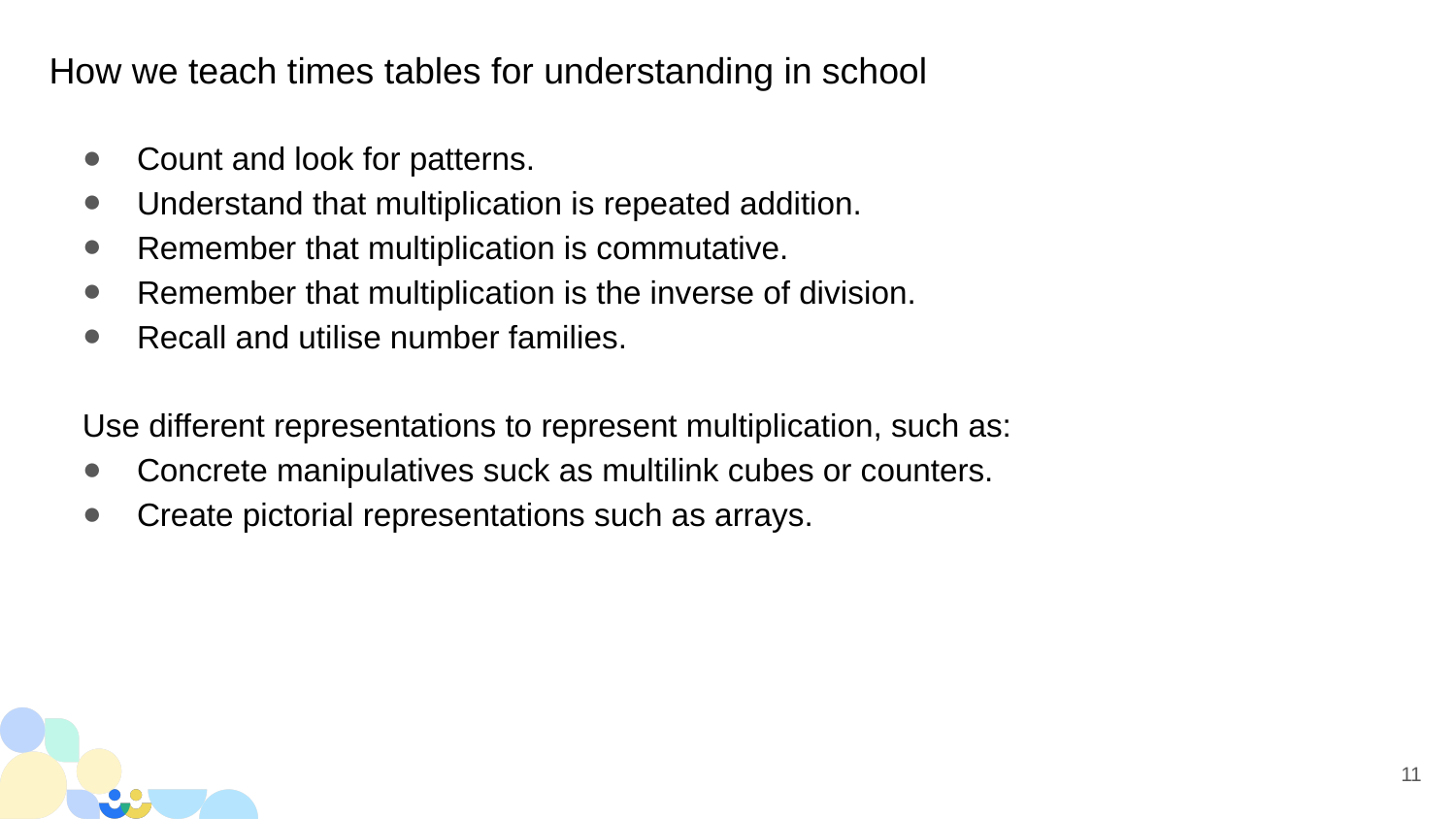

# How we teach times tables for understanding in school
Count and look for patterns.
Understand that multiplication is repeated addition.
Remember that multiplication is commutative.
Remember that multiplication is the inverse of division.
Recall and utilise number families.

Use different representations to represent multiplication, such as:
Concrete manipulatives suck as multilink cubes or counters.
Create pictorial representations such as arrays.
11